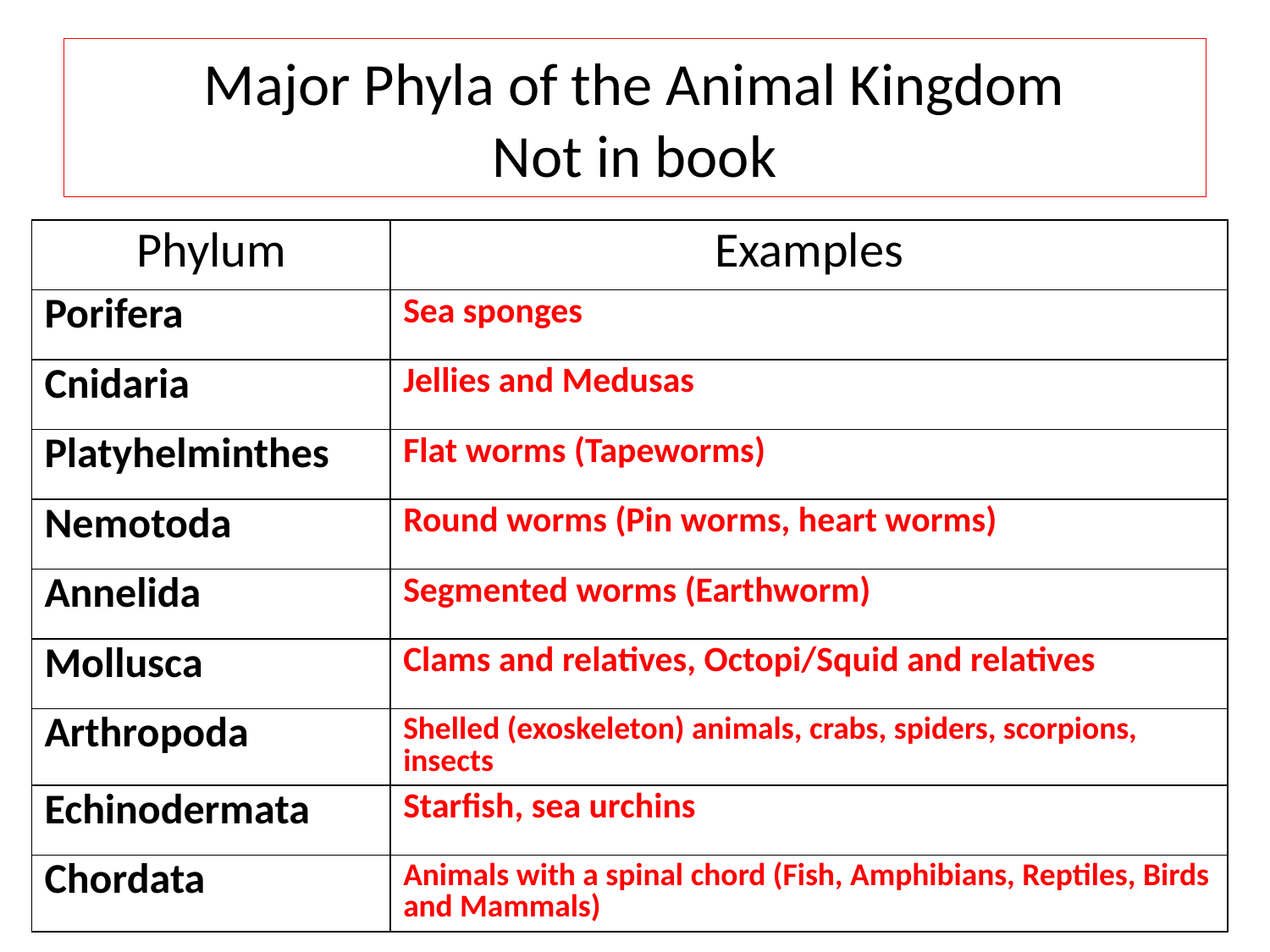

# Major Phyla of the Animal Kingdom Not in book
| Phylum | Examples |
| --- | --- |
| Porifera | Sea sponges |
| Cnidaria | Jellies and Medusas |
| Platyhelminthes | Flat worms (Tapeworms) |
| Nemotoda | Round worms (Pin worms, heart worms) |
| Annelida | Segmented worms (Earthworm) |
| Mollusca | Clams and relatives, Octopi/Squid and relatives |
| Arthropoda | Shelled (exoskeleton) animals, crabs, spiders, scorpions, insects |
| Echinodermata | Starfish, sea urchins |
| Chordata | Animals with a spinal chord (Fish, Amphibians, Reptiles, Birds and Mammals) |